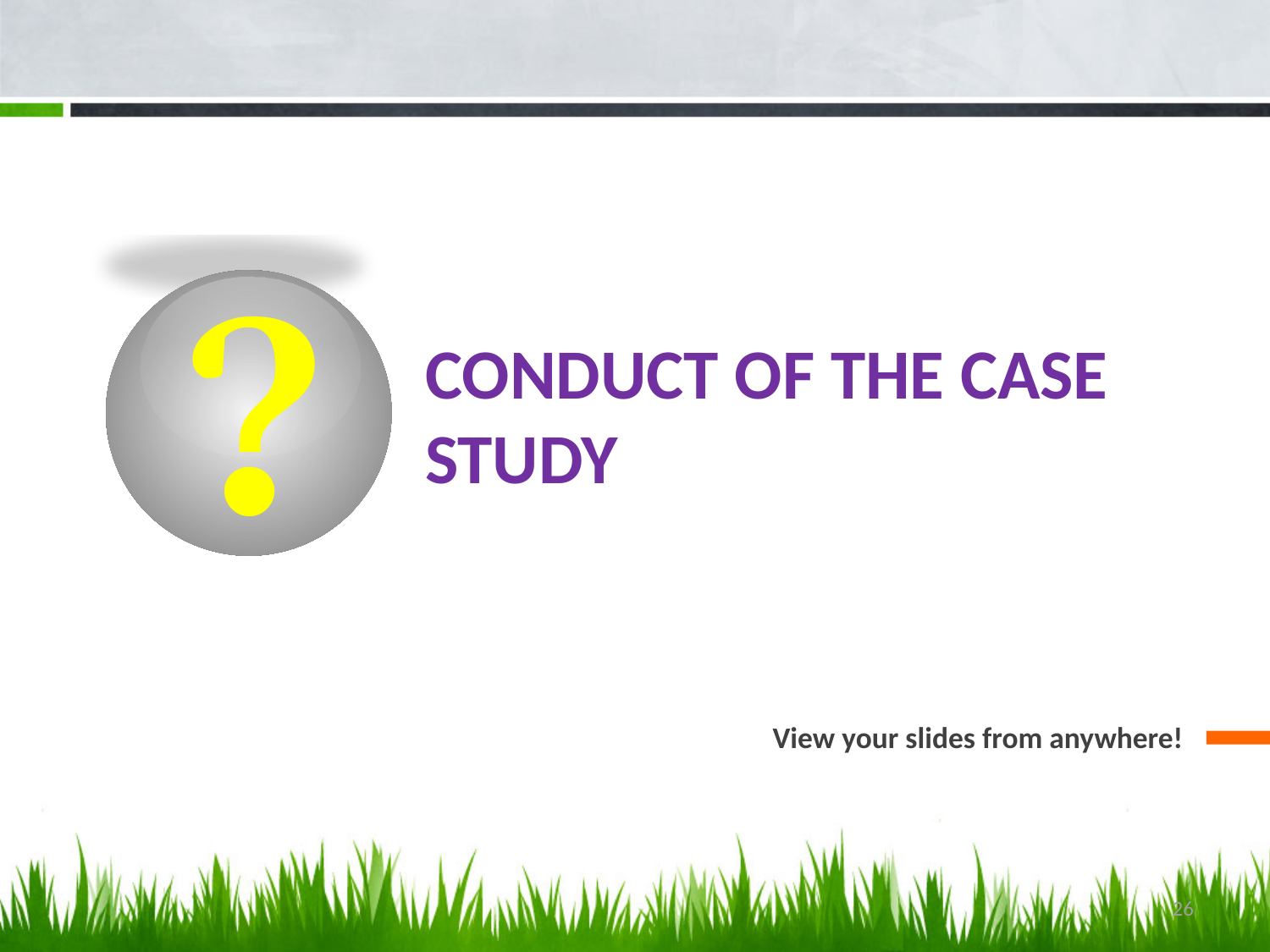

?

# Conduct of the case study
View your slides from anywhere!
26